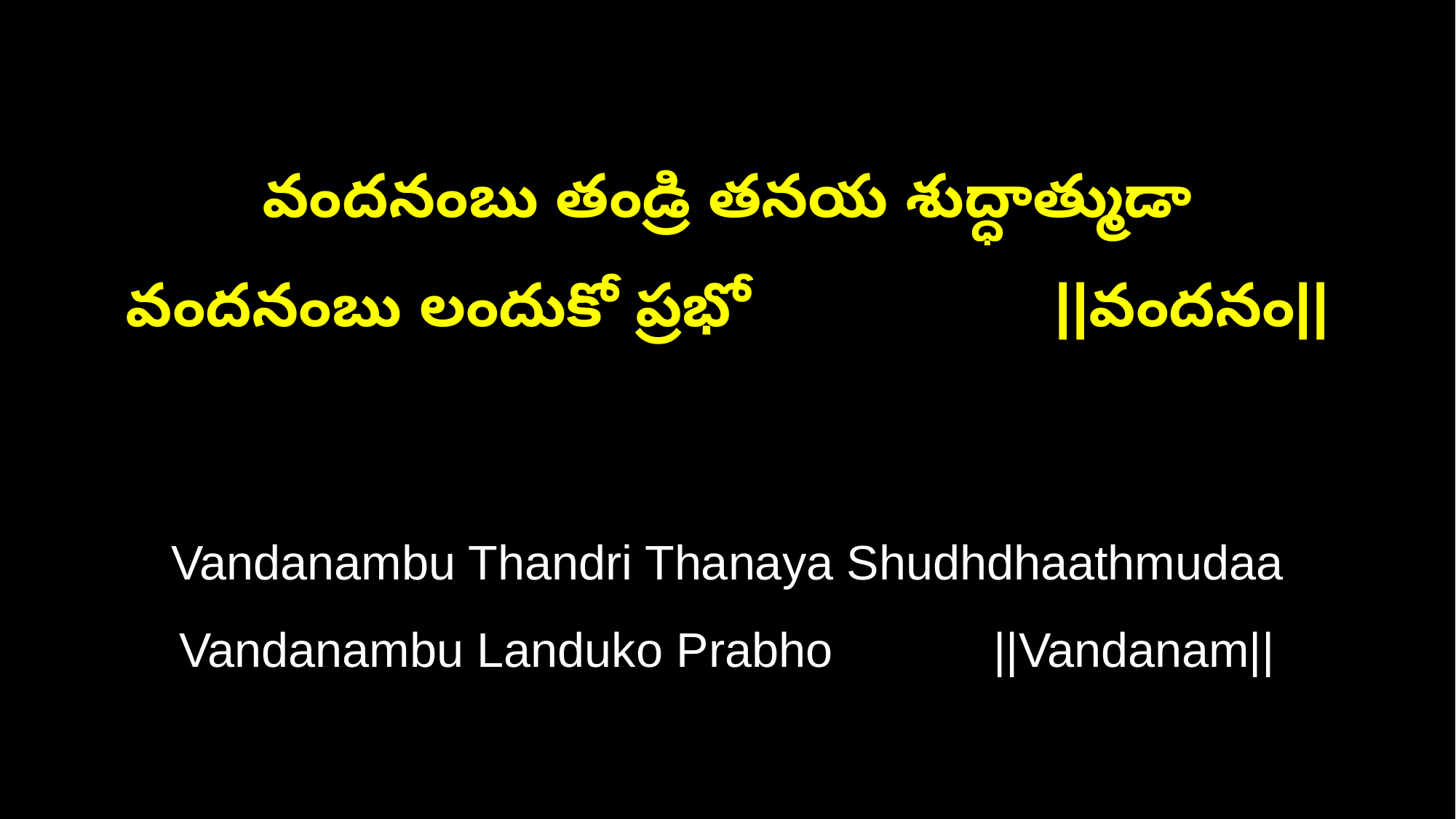

వందనంబు తండ్రి తనయ శుద్ధాత్ముడా
వందనంబు లందుకో ప్రభో                  ||వందనం||
Vandanambu Thandri Thanaya Shudhdhaathmudaa
Vandanambu Landuko Prabho            ||Vandanam||